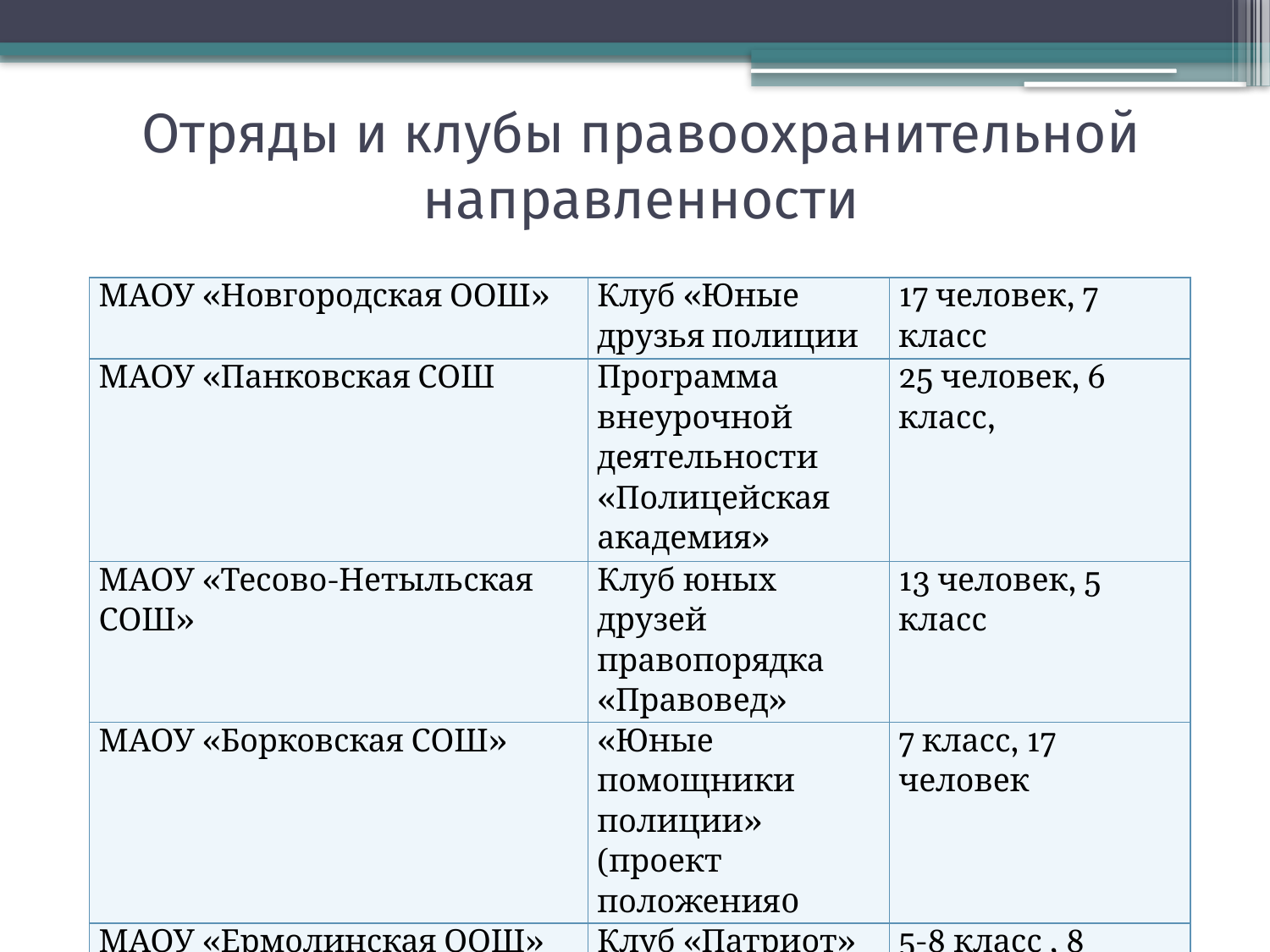

# Отряды и клубы правоохранительной направленности
| МАОУ «Новгородская ООШ» | Клуб «Юные друзья полиции | 17 человек, 7 класс |
| --- | --- | --- |
| МАОУ «Панковская СОШ | Программа внеурочной деятельности «Полицейская академия» | 25 человек, 6 класс, |
| МАОУ «Тесово-Нетыльская СОШ» | Клуб юных друзей правопорядка «Правовед» | 13 человек, 5 класс |
| МАОУ «Борковская СОШ» | «Юные помощники полиции» (проект положения0 | 7 класс, 17 человек |
| МАОУ «Ермолинская ООШ» | Клуб «Патриот» | 5-8 класс , 8 человек |